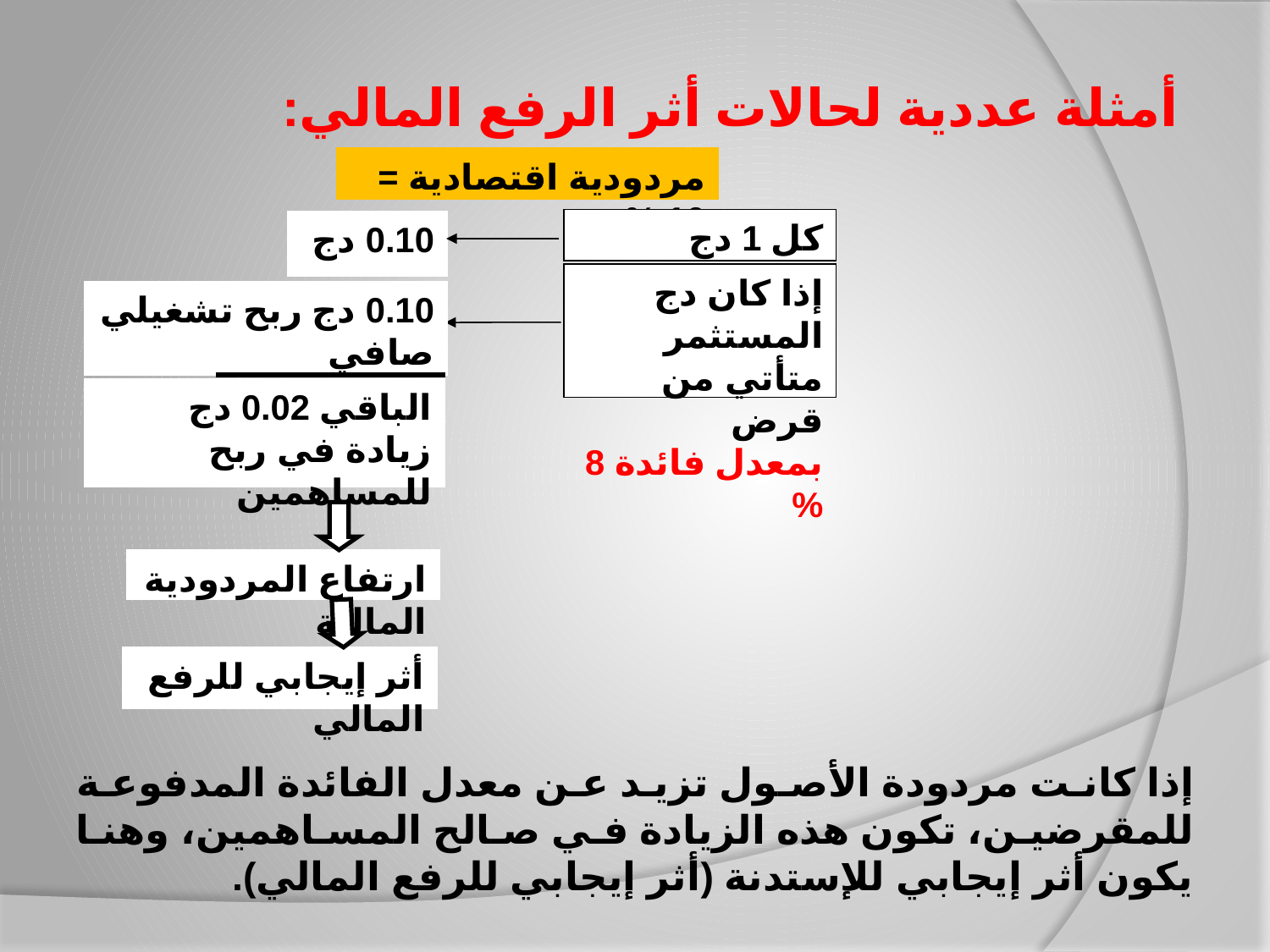

# أمثلة عددية لحالات أثر الرفع المالي:
مردودية اقتصادية = 10 %
كل 1 دج مستثمر
0.10 دج
إذا كان دج المستثمر متأتي من قرض
بمعدل فائدة 8 %
0.10 دج ربح تشغيلي صافي
- 0.08 دج فوائد

الباقي 0.02 دج زيادة في ربح للمساهمين

ارتفاع المردودية المالية

أثر إيجابي للرفع المالي

إذا كانت مردودة الأصول تزيد عن معدل الفائدة المدفوعة للمقرضين، تكون هذه الزيادة في صالح المساهمين، وهنا يكون أثر إيجابي للإستدنة (أثر إيجابي للرفع المالي).